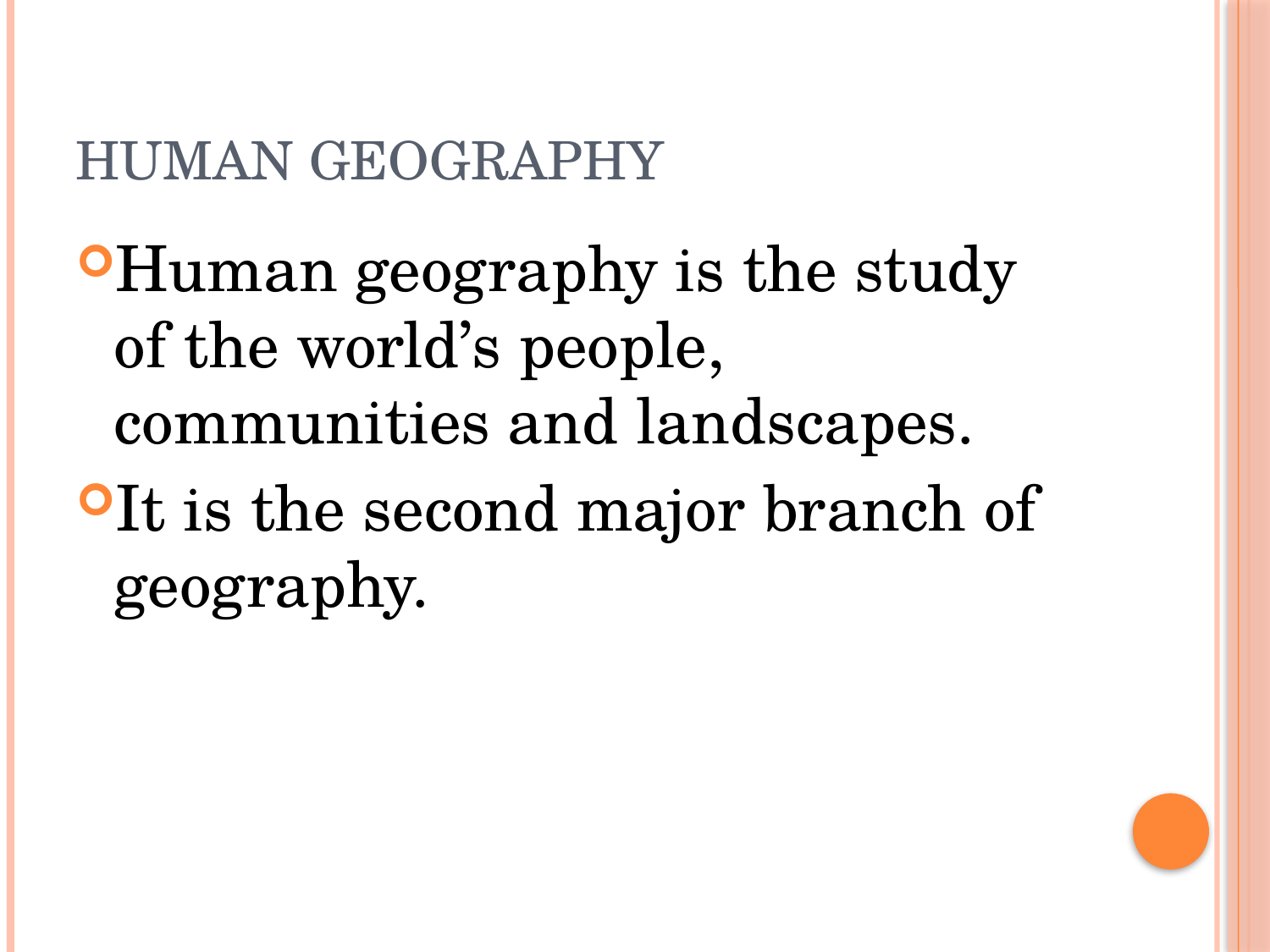

# Human Geography
Human geography is the study of the world’s people, communities and landscapes.
It is the second major branch of geography.